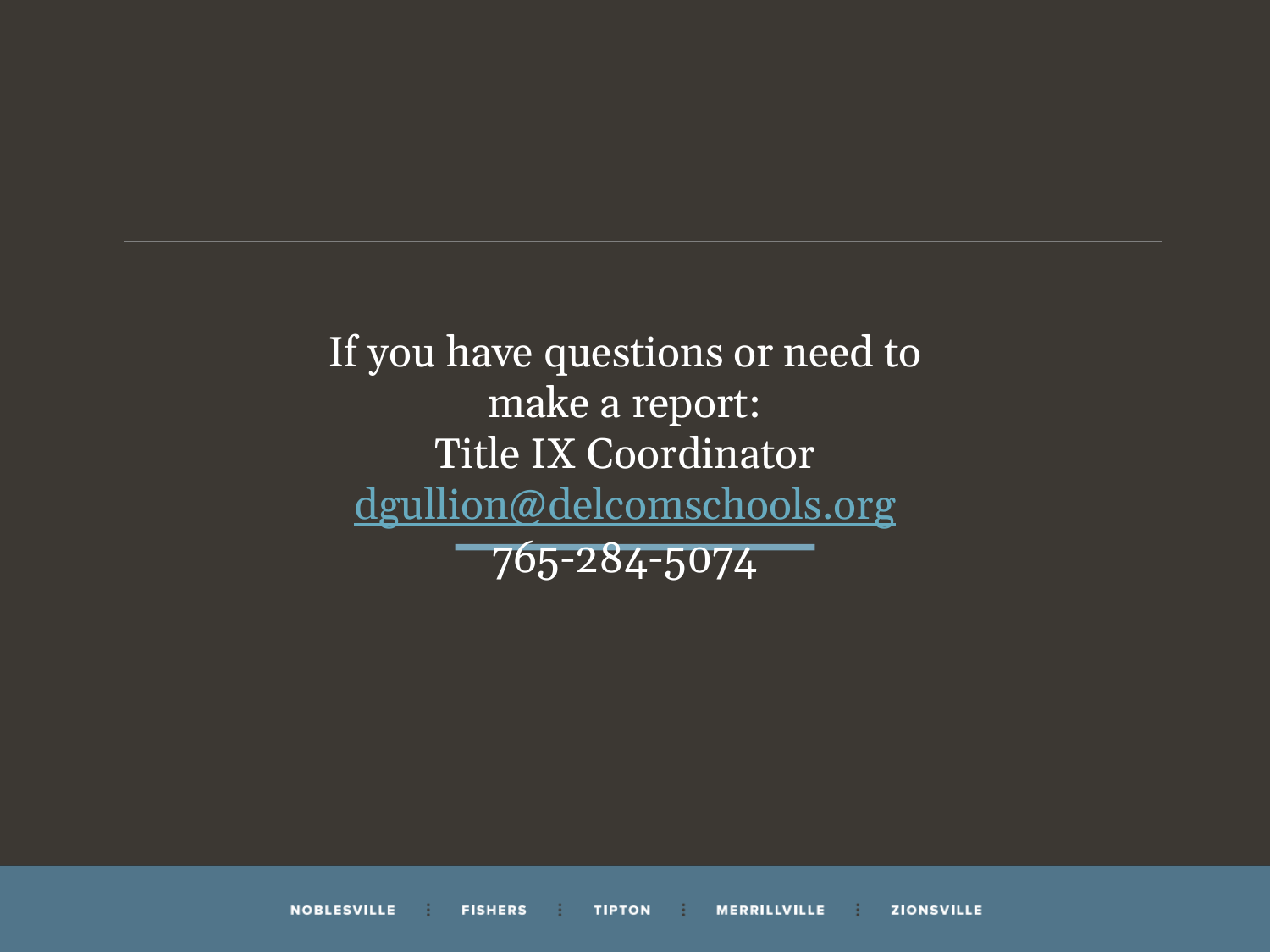

If you have questions or need to make a report:
Title IX Coordinator
dgullion@delcomschools.org
765-284-5074